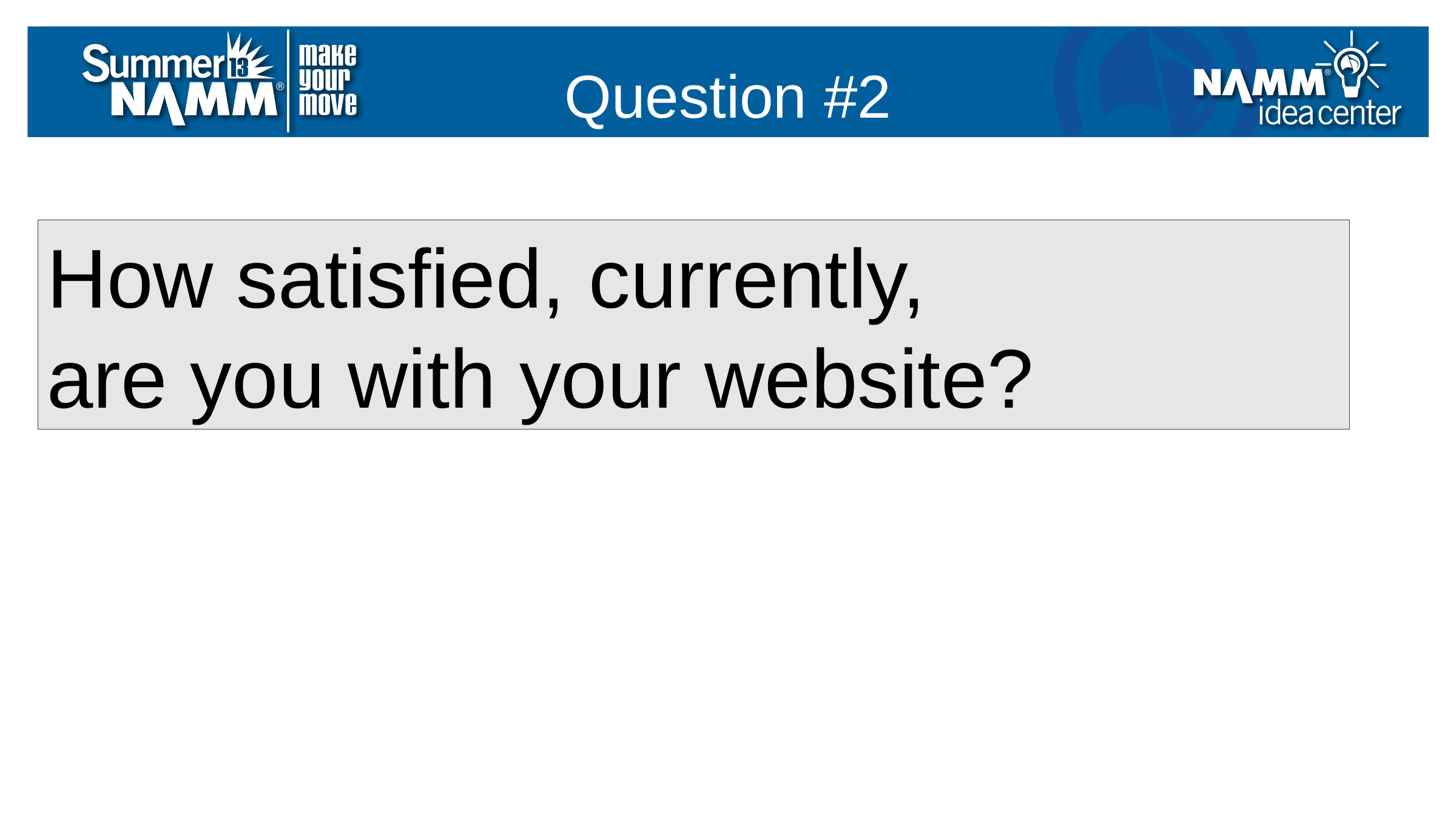

Question #2
How satisfied, currently,
are you with your website?